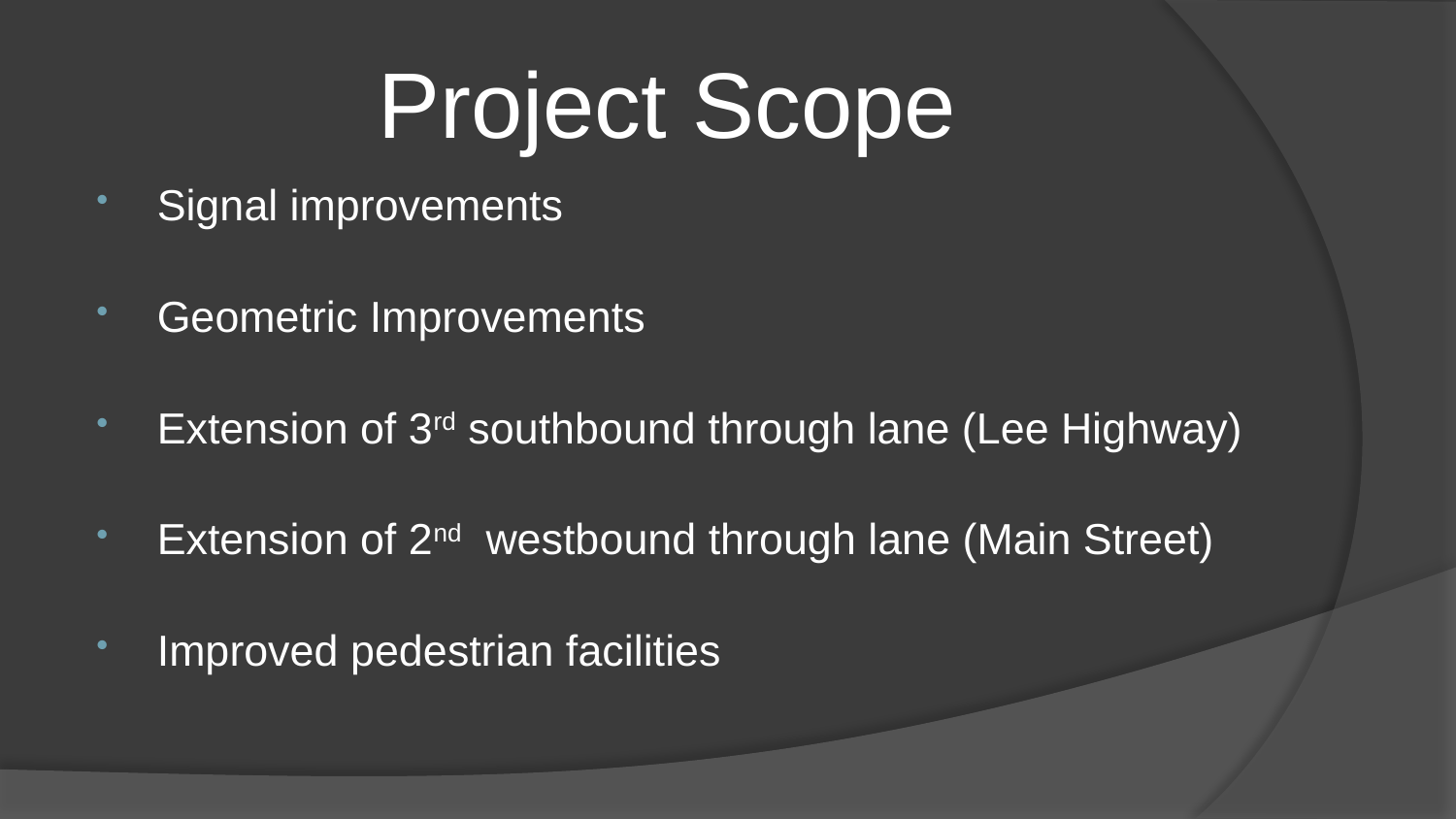

# Project Scope
Signal improvements

Geometric Improvements

Extension of 3rd southbound through lane (Lee Highway)

Extension of 2nd  westbound through lane (Main Street)

Improved pedestrian facilities